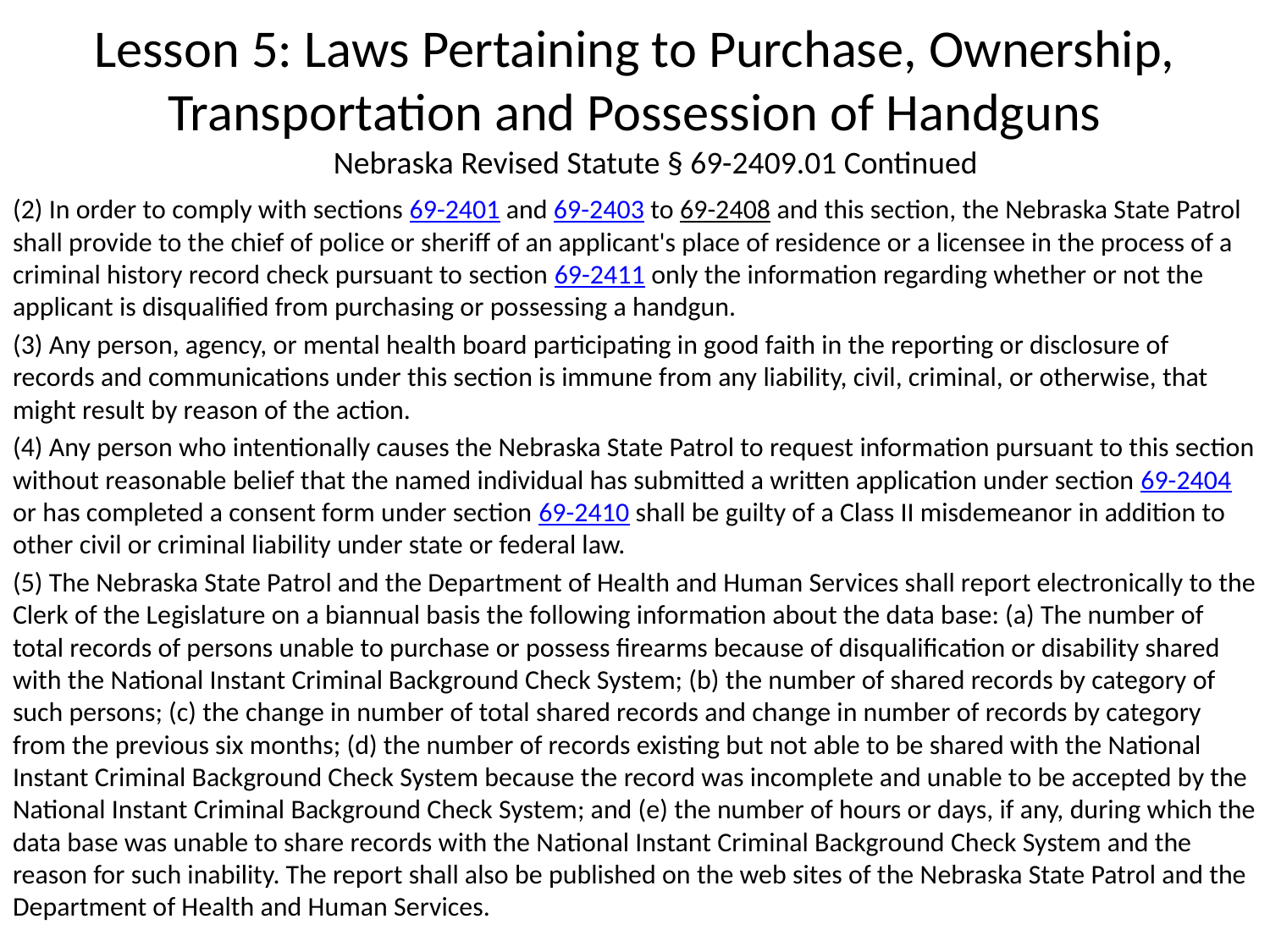

# Lesson 5: Laws Pertaining to Purchase, Ownership, Transportation and Possession of Handguns
Nebraska Revised Statute § 69-2409.01 Continued
(2) In order to comply with sections 69-2401 and 69-2403 to 69-2408 and this section, the Nebraska State Patrol shall provide to the chief of police or sheriff of an applicant's place of residence or a licensee in the process of a criminal history record check pursuant to section 69-2411 only the information regarding whether or not the applicant is disqualified from purchasing or possessing a handgun.
(3) Any person, agency, or mental health board participating in good faith in the reporting or disclosure of records and communications under this section is immune from any liability, civil, criminal, or otherwise, that might result by reason of the action.
(4) Any person who intentionally causes the Nebraska State Patrol to request information pursuant to this section without reasonable belief that the named individual has submitted a written application under section 69-2404 or has completed a consent form under section 69-2410 shall be guilty of a Class II misdemeanor in addition to other civil or criminal liability under state or federal law.
(5) The Nebraska State Patrol and the Department of Health and Human Services shall report electronically to the Clerk of the Legislature on a biannual basis the following information about the data base: (a) The number of total records of persons unable to purchase or possess firearms because of disqualification or disability shared with the National Instant Criminal Background Check System; (b) the number of shared records by category of such persons; (c) the change in number of total shared records and change in number of records by category from the previous six months; (d) the number of records existing but not able to be shared with the National Instant Criminal Background Check System because the record was incomplete and unable to be accepted by the National Instant Criminal Background Check System; and (e) the number of hours or days, if any, during which the data base was unable to share records with the National Instant Criminal Background Check System and the reason for such inability. The report shall also be published on the web sites of the Nebraska State Patrol and the Department of Health and Human Services.